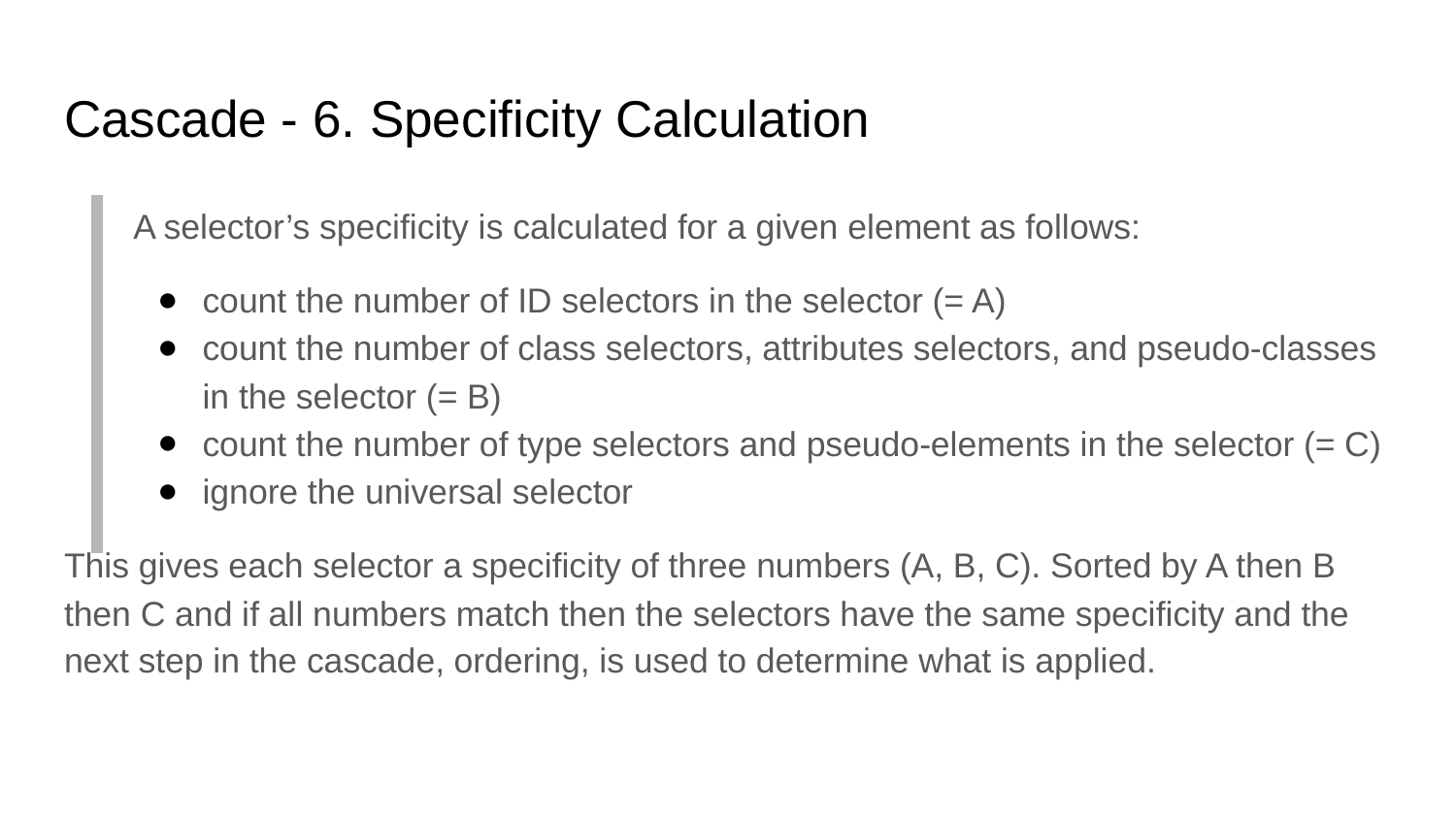

# Cascade - 6. Specificity Calculation
A selector’s specificity is calculated for a given element as follows:
count the number of ID selectors in the selector (= A)
count the number of class selectors, attributes selectors, and pseudo-classes in the selector (= B)
count the number of type selectors and pseudo-elements in the selector (= C)
ignore the universal selector
This gives each selector a specificity of three numbers (A, B, C). Sorted by A then B then C and if all numbers match then the selectors have the same specificity and the next step in the cascade, ordering, is used to determine what is applied.